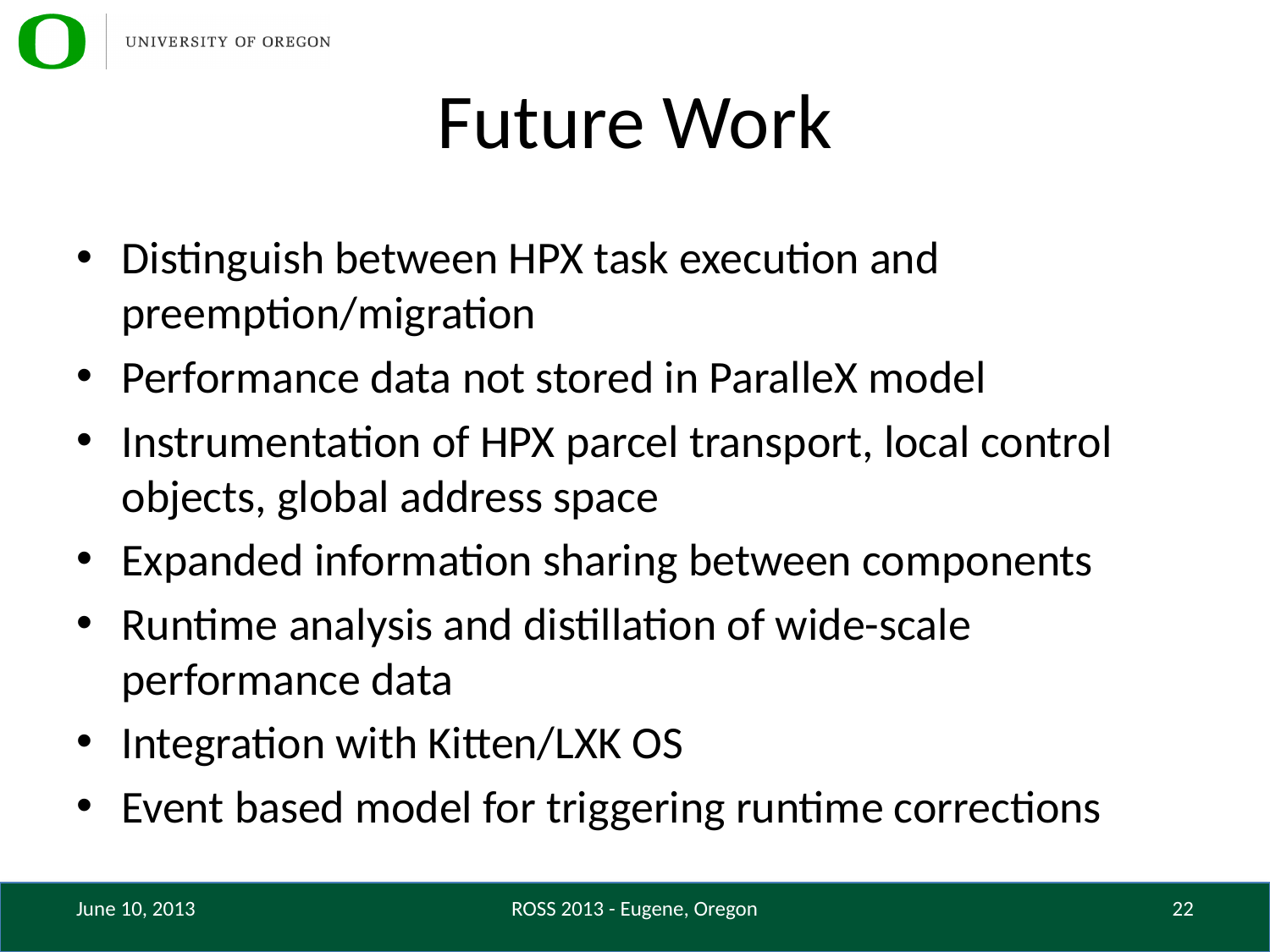

# Future Work
Distinguish between HPX task execution and preemption/migration
Performance data not stored in ParalleX model
Instrumentation of HPX parcel transport, local control objects, global address space
Expanded information sharing between components
Runtime analysis and distillation of wide-scale performance data
Integration with Kitten/LXK OS
Event based model for triggering runtime corrections
June 10, 2013
ROSS 2013 - Eugene, Oregon
22